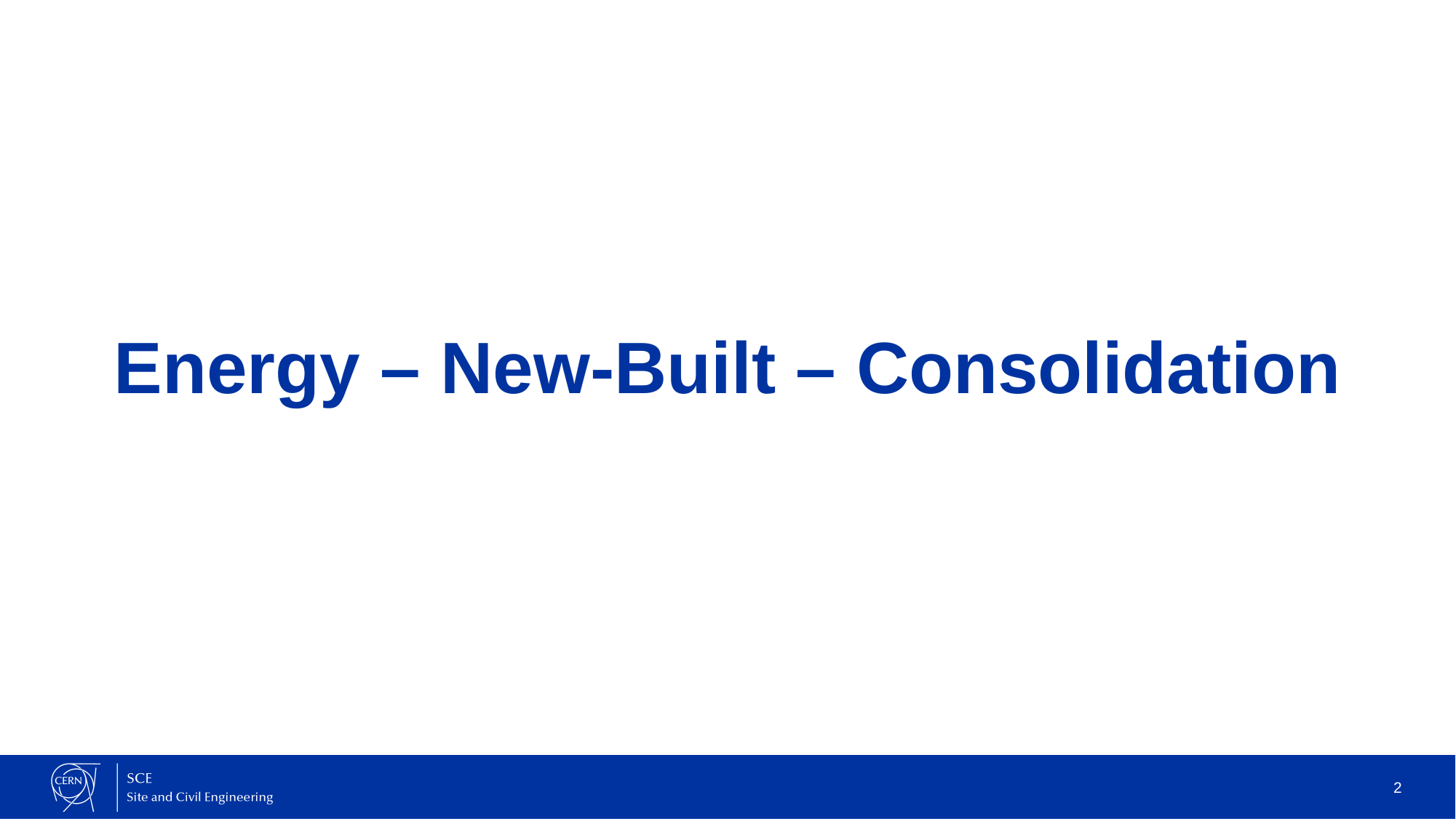

# Energy – New-Built – Consolidation
2